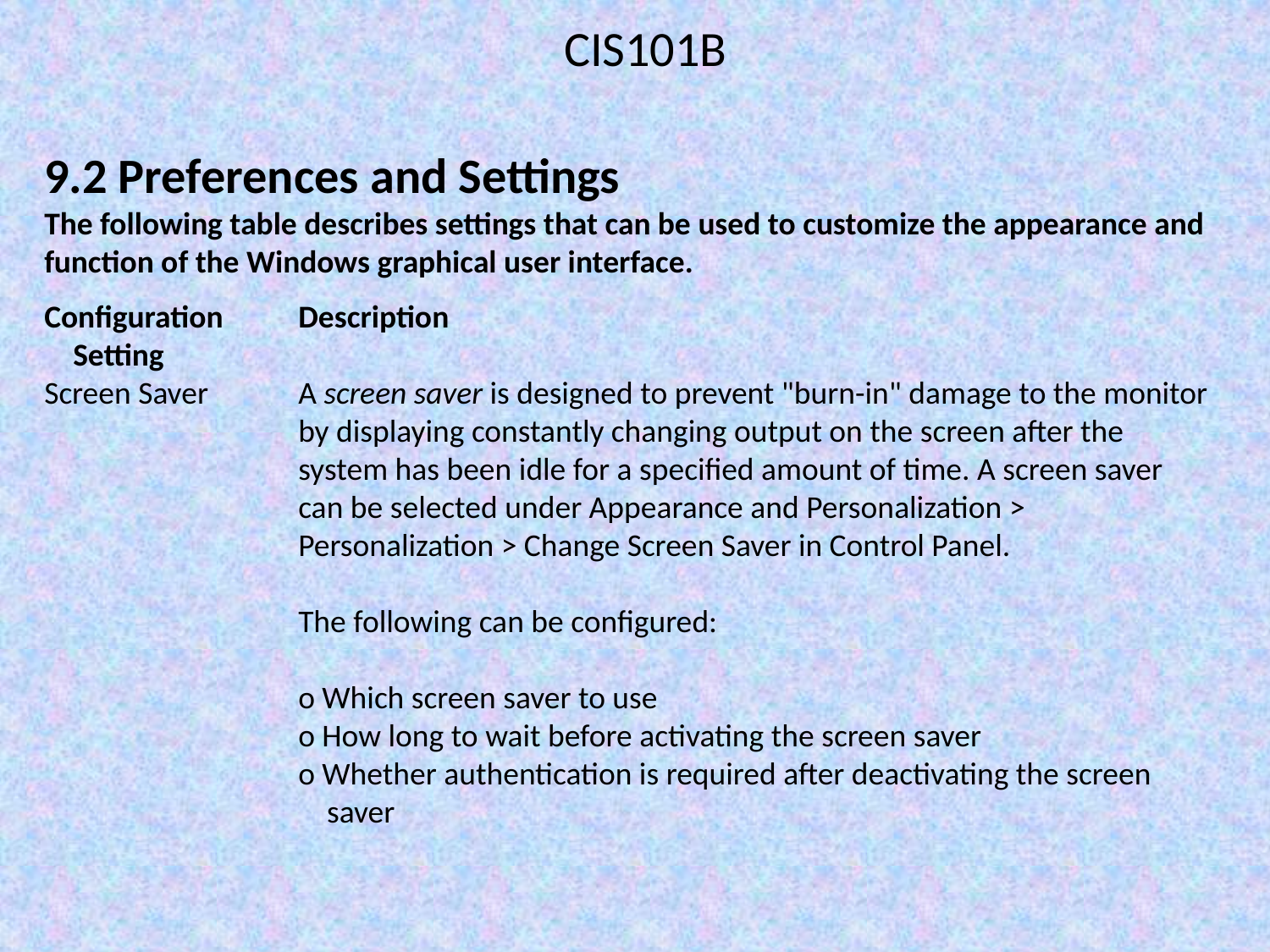

CIS101B
9.2 Preferences and Settings
The following table describes settings that can be used to customize the appearance and function of the Windows graphical user interface.

Configuration	Description
    Setting
Screen Saver	A screen saver is designed to prevent "burn-in" damage to the monitor 		by displaying constantly changing output on the screen after the			system has been idle for a specified amount of time. A screen saver 	  		can be selected under Appearance and Personalization > 				Personalization > Change Screen Saver in Control Panel.

		The following can be configured:

		o Which screen saver to use
		o How long to wait before activating the screen saver
		o Whether authentication is required after deactivating the screen 			    saver